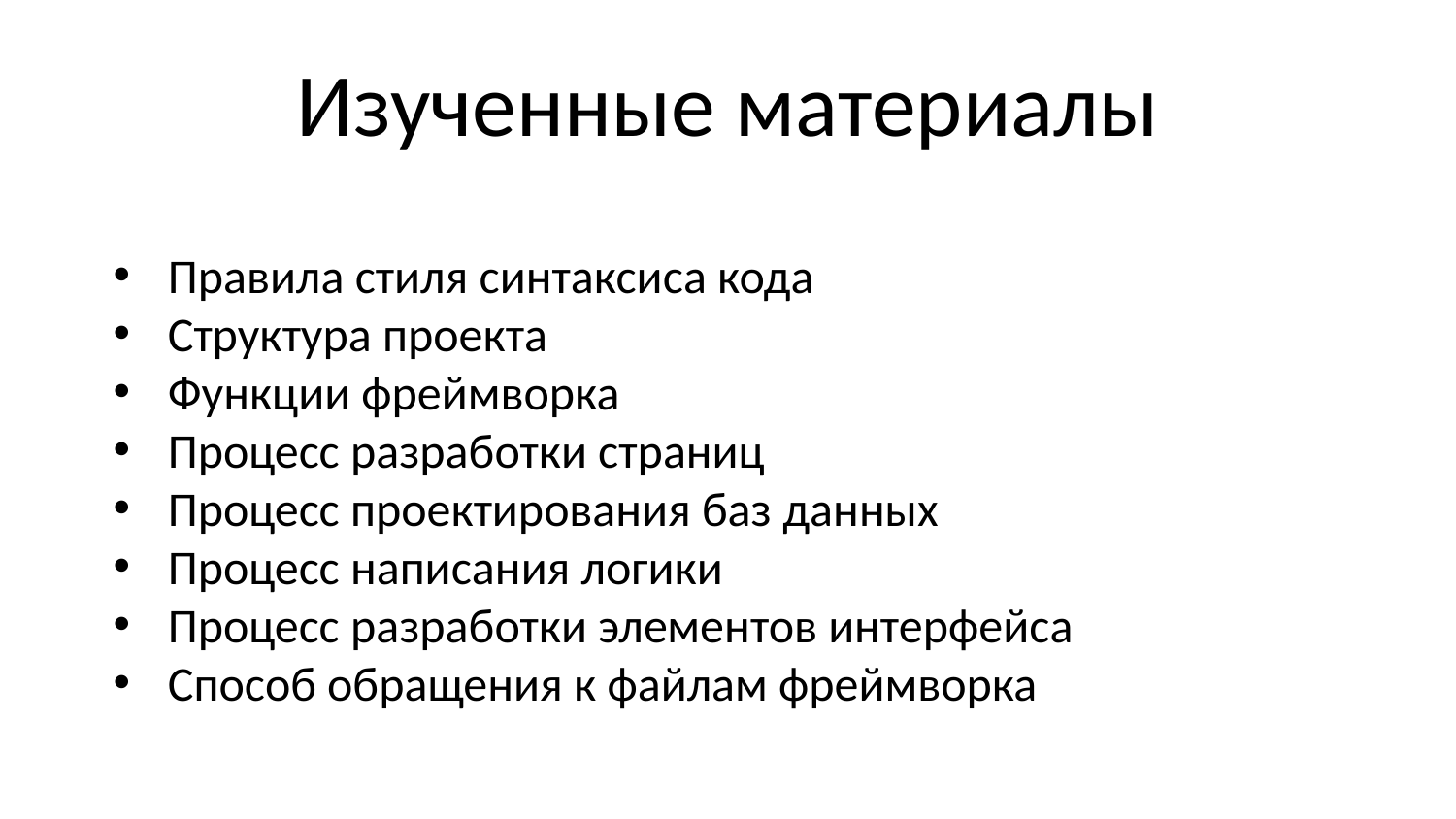

# Изученные материалы

Правила стиля синтаксиса кода
Структура проекта
Функции фреймворка
Процесс разработки страниц
Процесс проектирования баз данных
Процесс написания логики
Процесс разработки элементов интерфейса
Способ обращения к файлам фреймворка